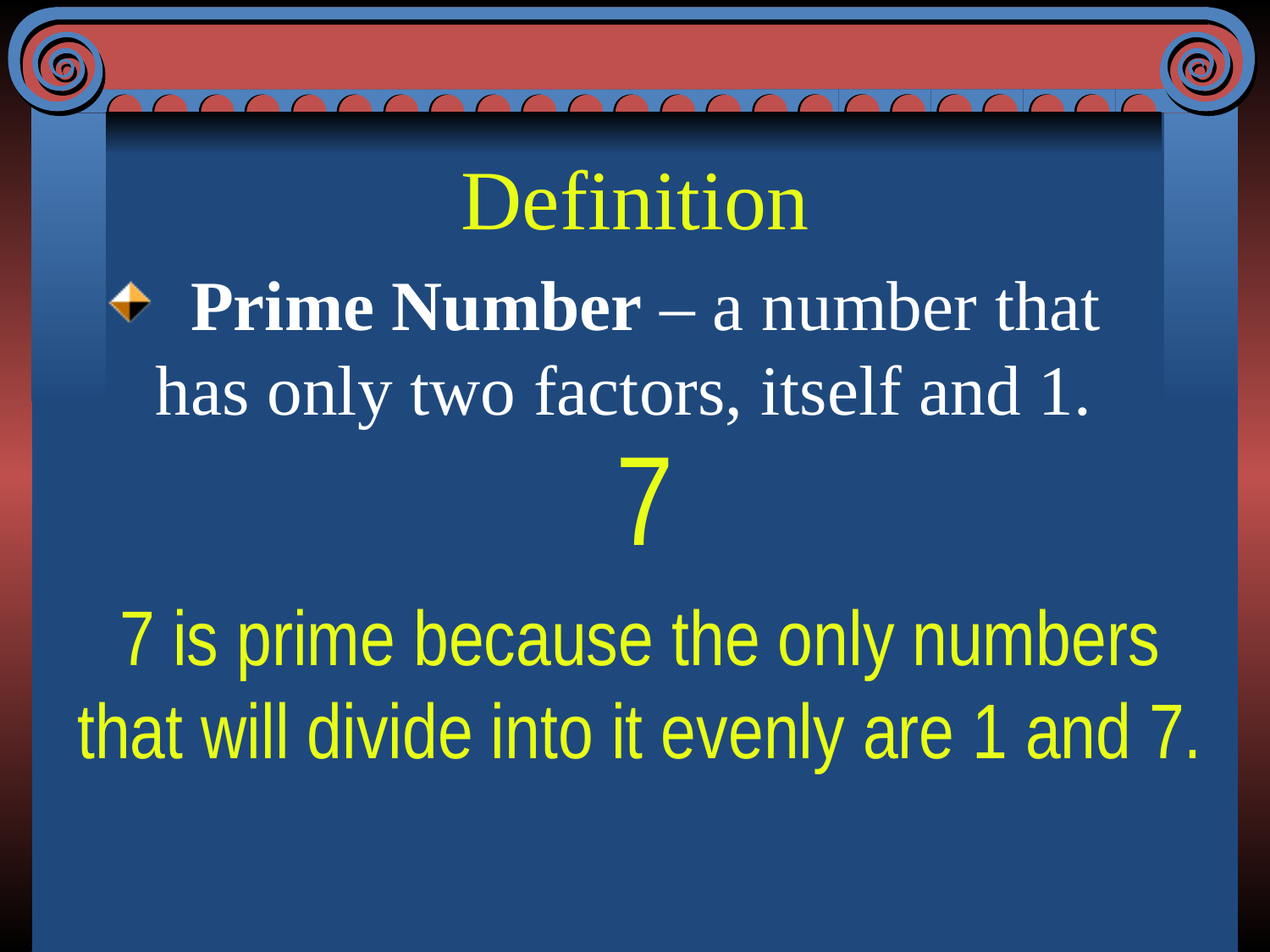

# Definition
  Prime Number – a number that has only two factors, itself and 1.
7
7 is prime because the only numbers
that will divide into it evenly are 1 and 7.